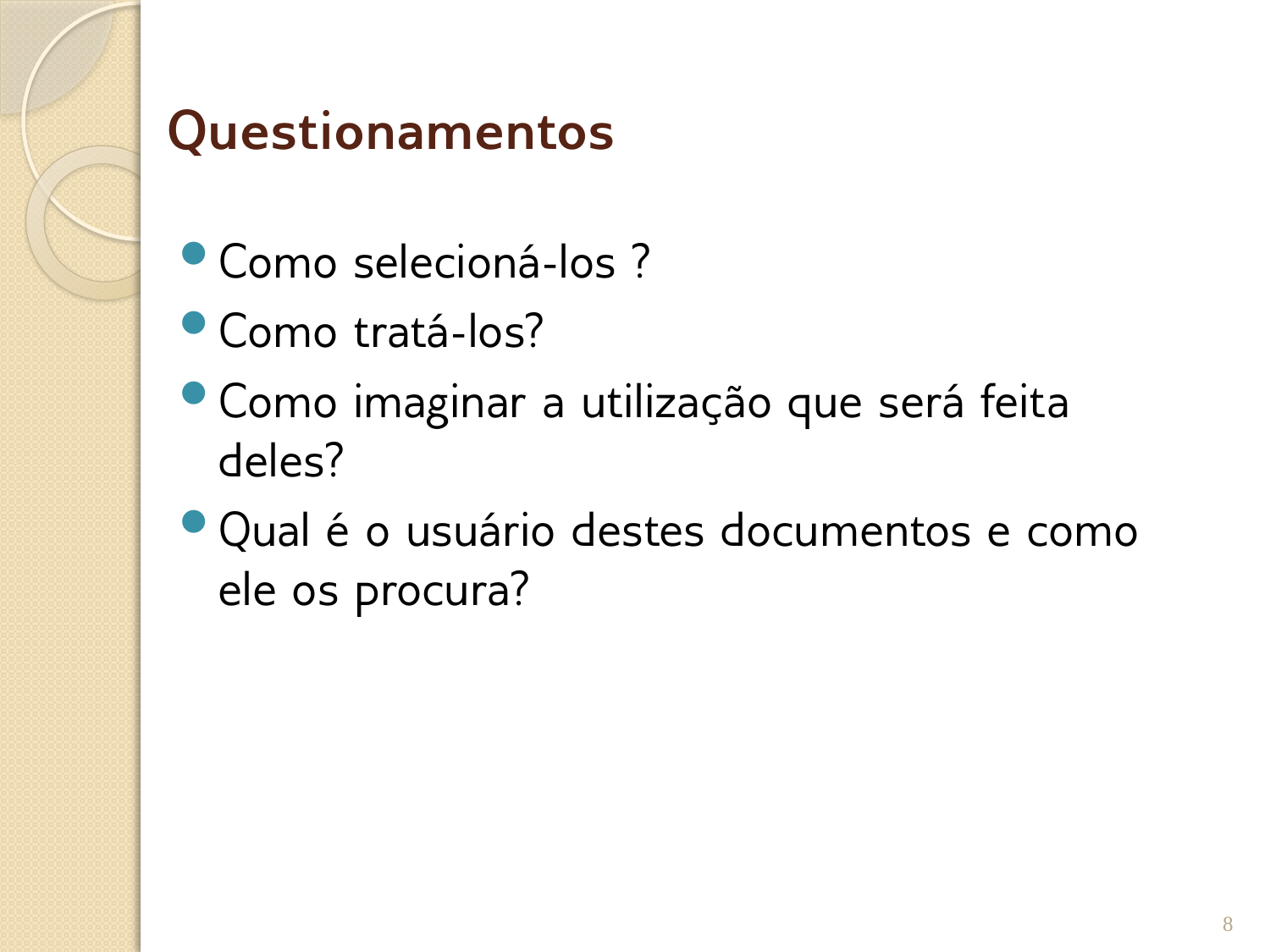

# Questionamentos
Como selecioná-los ?
Como tratá-los?
Como imaginar a utilização que será feita deles?
Qual é o usuário destes documentos e como ele os procura?
8